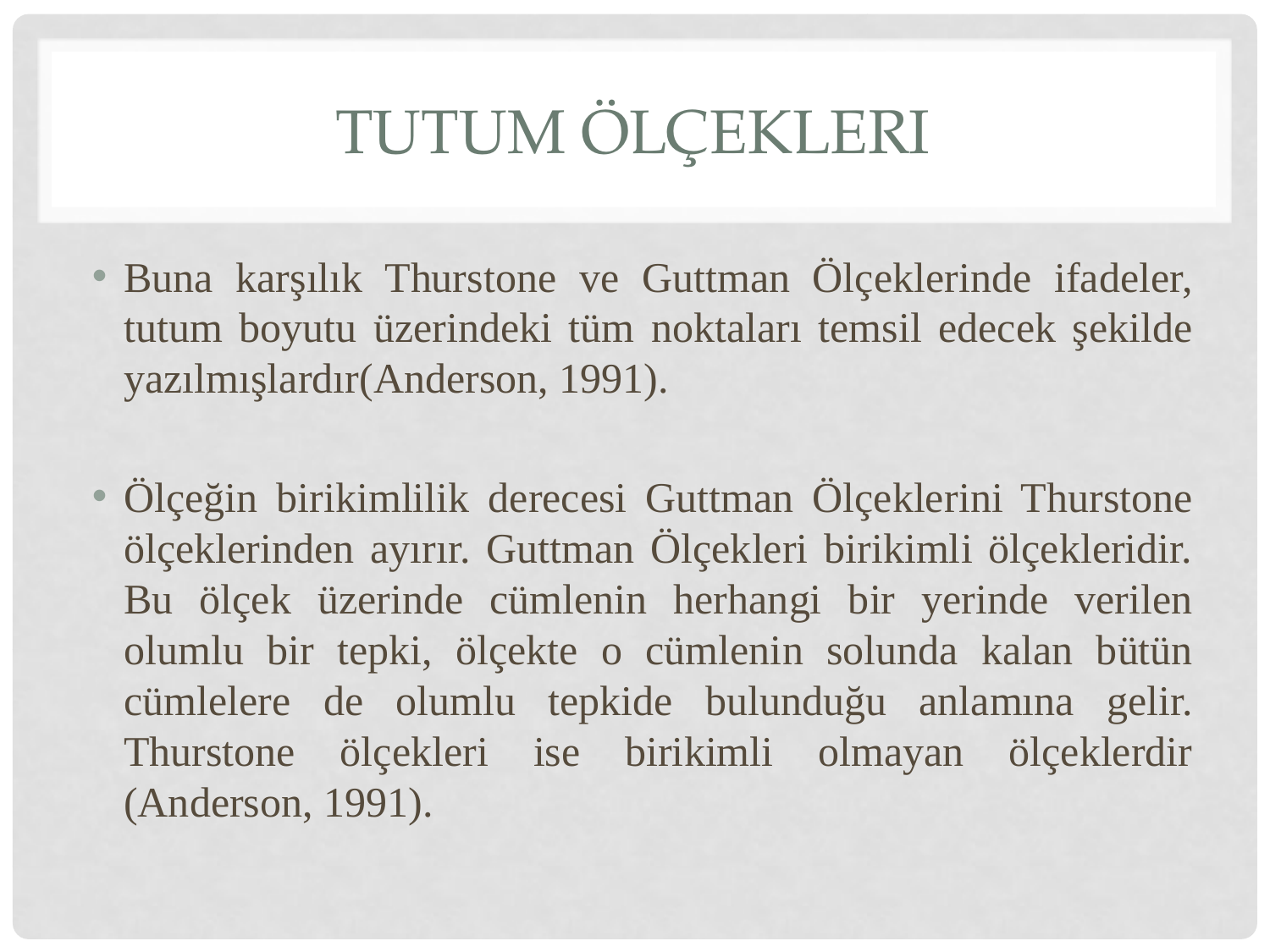

# Tutum ölçekleri
Buna karşılık Thurstone ve Guttman Ölçeklerinde ifadeler, tutum boyutu üzerindeki tüm noktaları temsil edecek şekilde yazılmışlardır(Anderson, 1991).

Ölçeğin birikimlilik derecesi Guttman Ölçeklerini Thurstone ölçeklerinden ayırır. Guttman Ölçekleri birikimli ölçekleridir. Bu ölçek üzerinde cümlenin herhangi bir yerinde verilen olumlu bir tepki, ölçekte o cümlenin solunda kalan bütün cümlelere de olumlu tepkide bulunduğu anlamına gelir. Thurstone ölçekleri ise birikimli olmayan ölçeklerdir (Anderson, 1991).